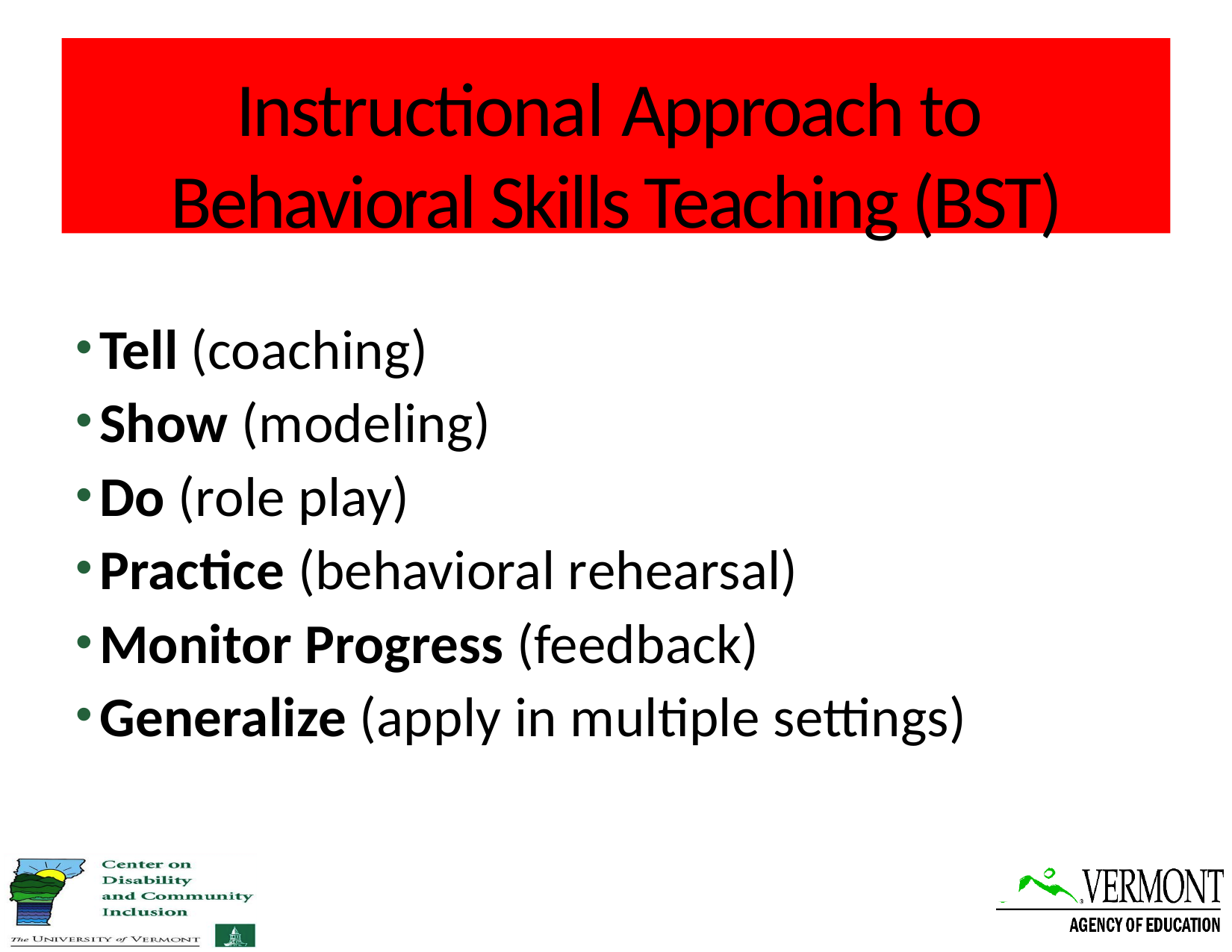

# Instructional Approach to Behavioral Skills Teaching (BST)
Tell (coaching)
Show (modeling)
Do (role play)
Practice (behavioral rehearsal)
Monitor Progress (feedback)
Generalize (apply in multiple settings)